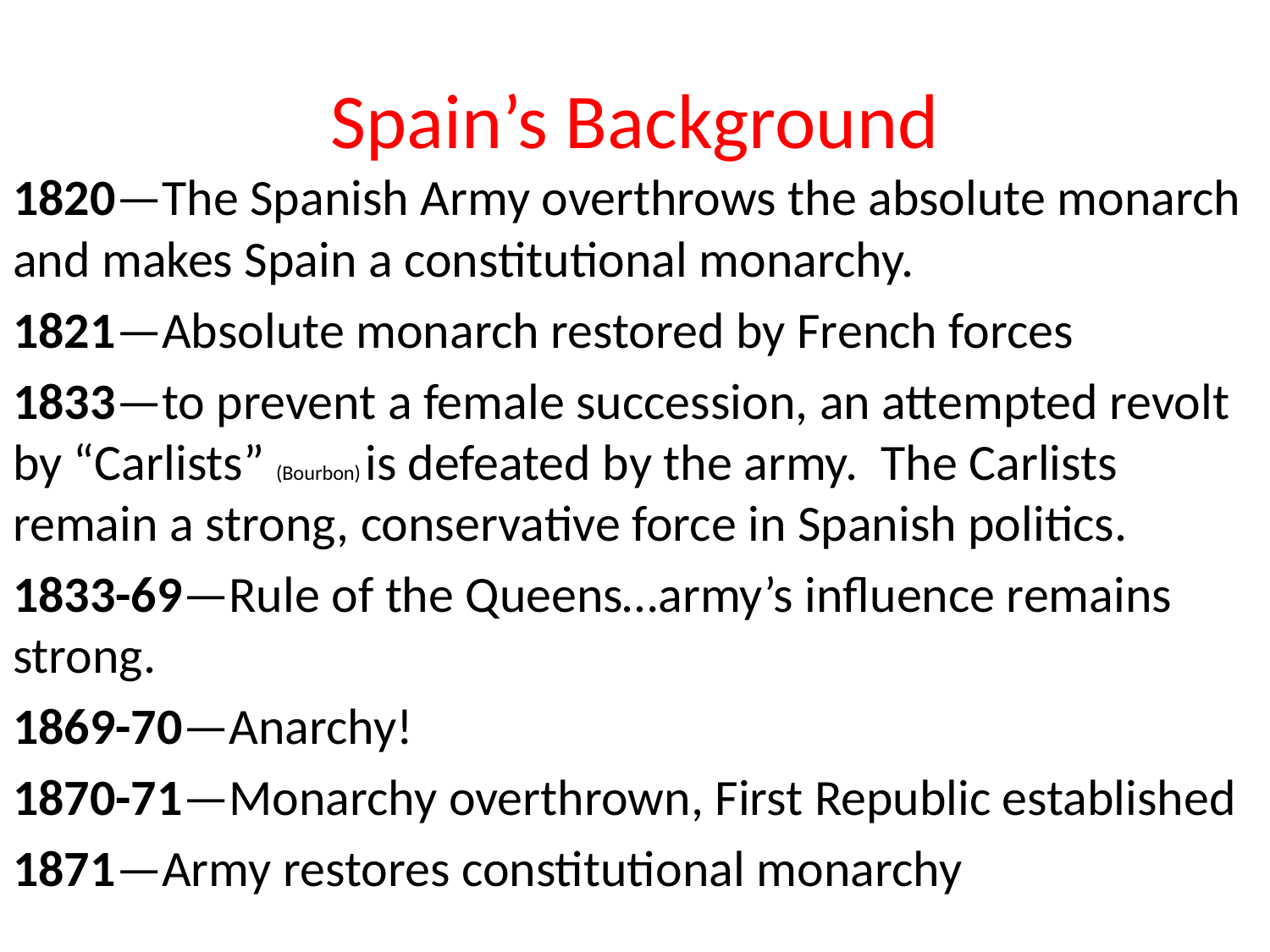

# Spain’s Background
1820—The Spanish Army overthrows the absolute monarch and makes Spain a constitutional monarchy.
1821—Absolute monarch restored by French forces
1833—to prevent a female succession, an attempted revolt by “Carlists” (Bourbon) is defeated by the army.  The Carlists remain a strong, conservative force in Spanish politics.
1833-69—Rule of the Queens…army’s influence remains strong.
1869-70—Anarchy!
1870-71—Monarchy overthrown, First Republic established
1871—Army restores constitutional monarchy